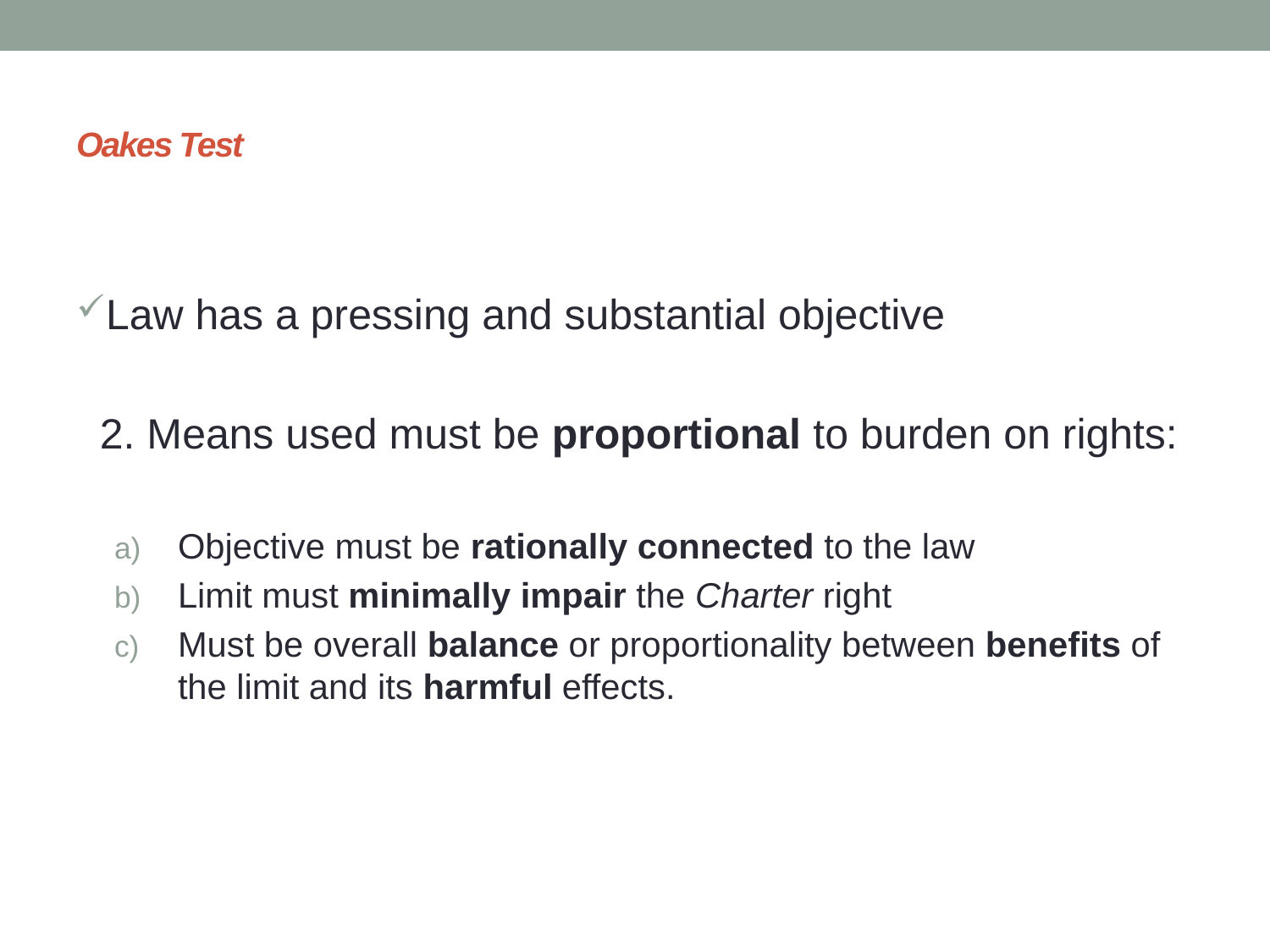

# Oakes Test

Law has a pressing and substantial objective

  2. Means used must be proportional to burden on rights:

Objective must be rationally connected to the law
Limit must minimally impair the Charter right
Must be overall balance or proportionality between benefits of the limit and its harmful effects.